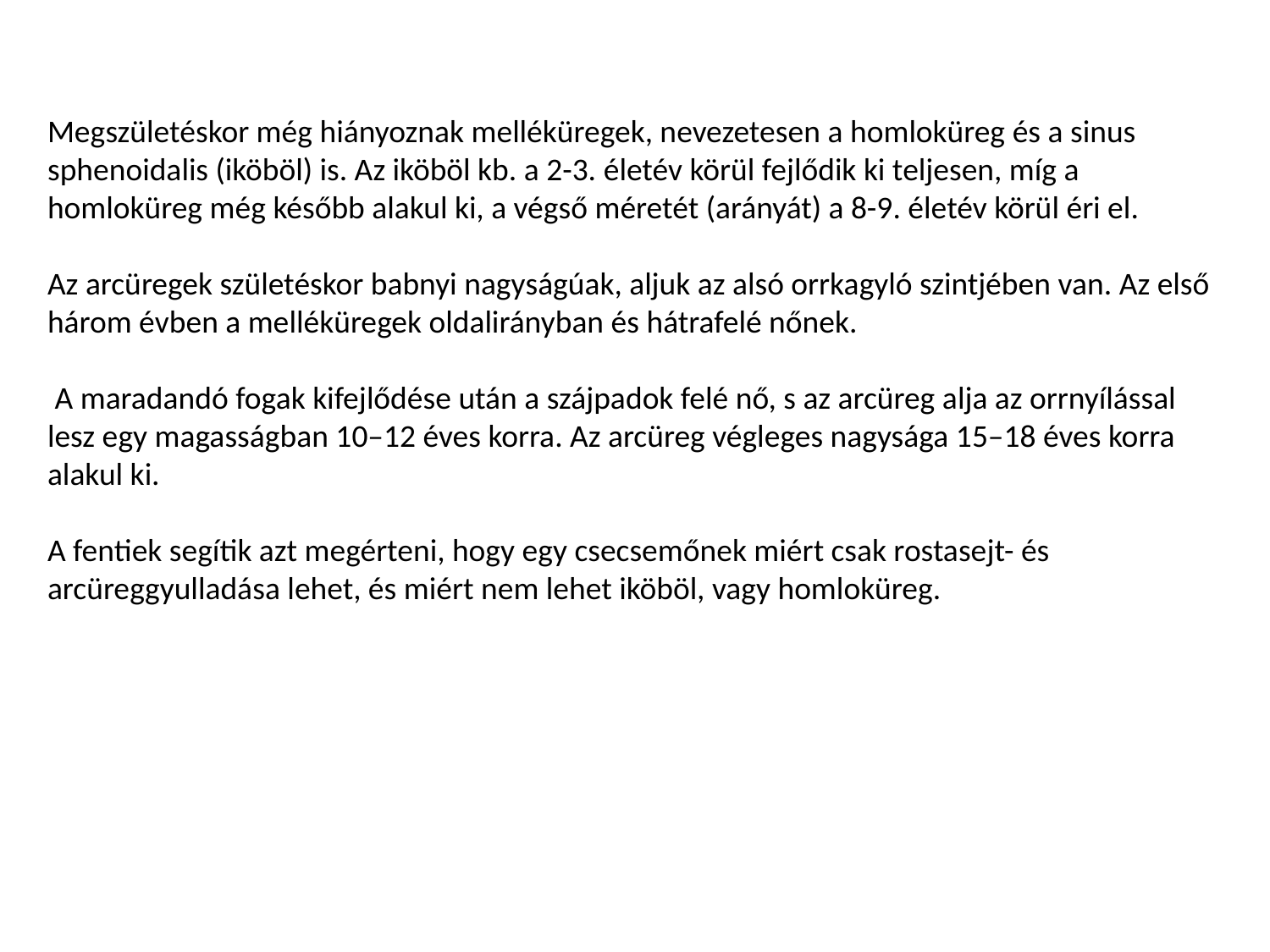

Megszületéskor még hiányoznak melléküregek, nevezetesen a homloküreg és a sinus sphenoidalis (iköböl) is. Az iköböl kb. a 2-3. életév körül fejlődik ki teljesen, míg a homloküreg még később alakul ki, a végső méretét (arányát) a 8-9. életév körül éri el.
Az arcüregek születéskor babnyi nagyságúak, aljuk az alsó orrkagyló szintjében van. Az első három évben a melléküregek oldalirányban és hátrafelé nőnek.

 A maradandó fogak kifejlődése után a szájpadok felé nő, s az arcüreg alja az orrnyílással lesz egy magasságban 10–12 éves korra. Az arcüreg végleges nagysága 15–18 éves korra alakul ki.

A fentiek segítik azt megérteni, hogy egy csecsemőnek miért csak rostasejt- és arcüreggyulladása lehet, és miért nem lehet iköböl, vagy homloküreg.